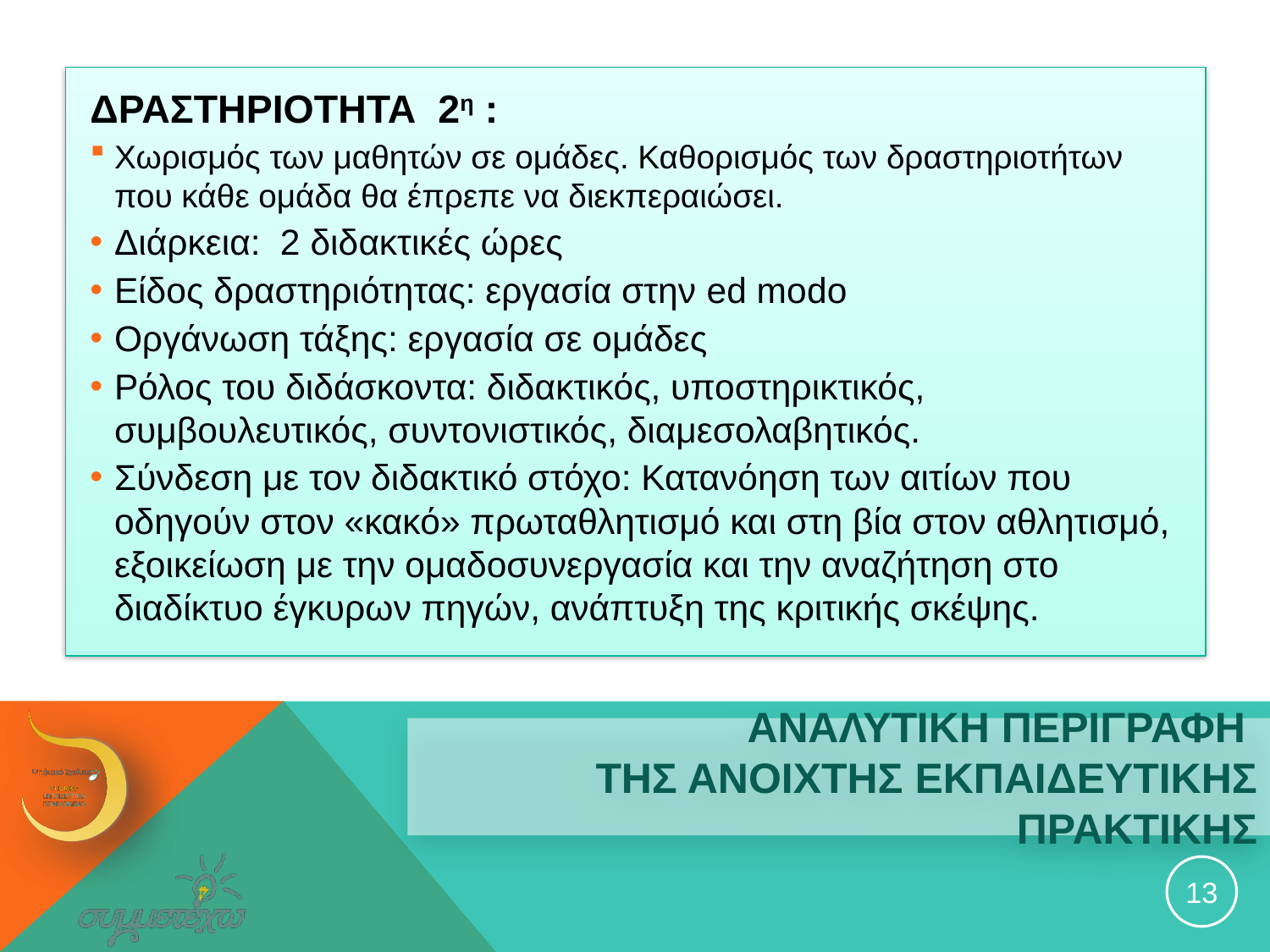

ΔΡΑΣΤΗΡΙΟΤΗΤΑ  2η :
Χωρισμός των μαθητών σε ομάδες. Καθορισμός των δραστηριοτήτων που κάθε ομάδα θα έπρεπε να διεκπεραιώσει.
Διάρκεια:  2 διδακτικές ώρες
Είδος δραστηριότητας: εργασία στην ed modo
Οργάνωση τάξης: εργασία σε ομάδες
Ρόλος του διδάσκοντα: διδακτικός, υποστηρικτικός, συμβουλευτικός, συντονιστικός, διαμεσολαβητικός.
Σύνδεση με τον διδακτικό στόχο: Κατανόηση των αιτίων που οδηγούν στον «κακό» πρωταθλητισμό και στη βία στον αθλητισμό, εξοικείωση με την ομαδοσυνεργασία και την αναζήτηση στο διαδίκτυο έγκυρων πηγών, ανάπτυξη της κριτικής σκέψης.
# ΑΝΑΛΥΤΙΚΗ ΠΕΡΙΓΡΑΦΗ ΤΗΣ ανοιχτησ εκπαιδευτικησ ΠΡΑΚΤΙΚΗΣ
13